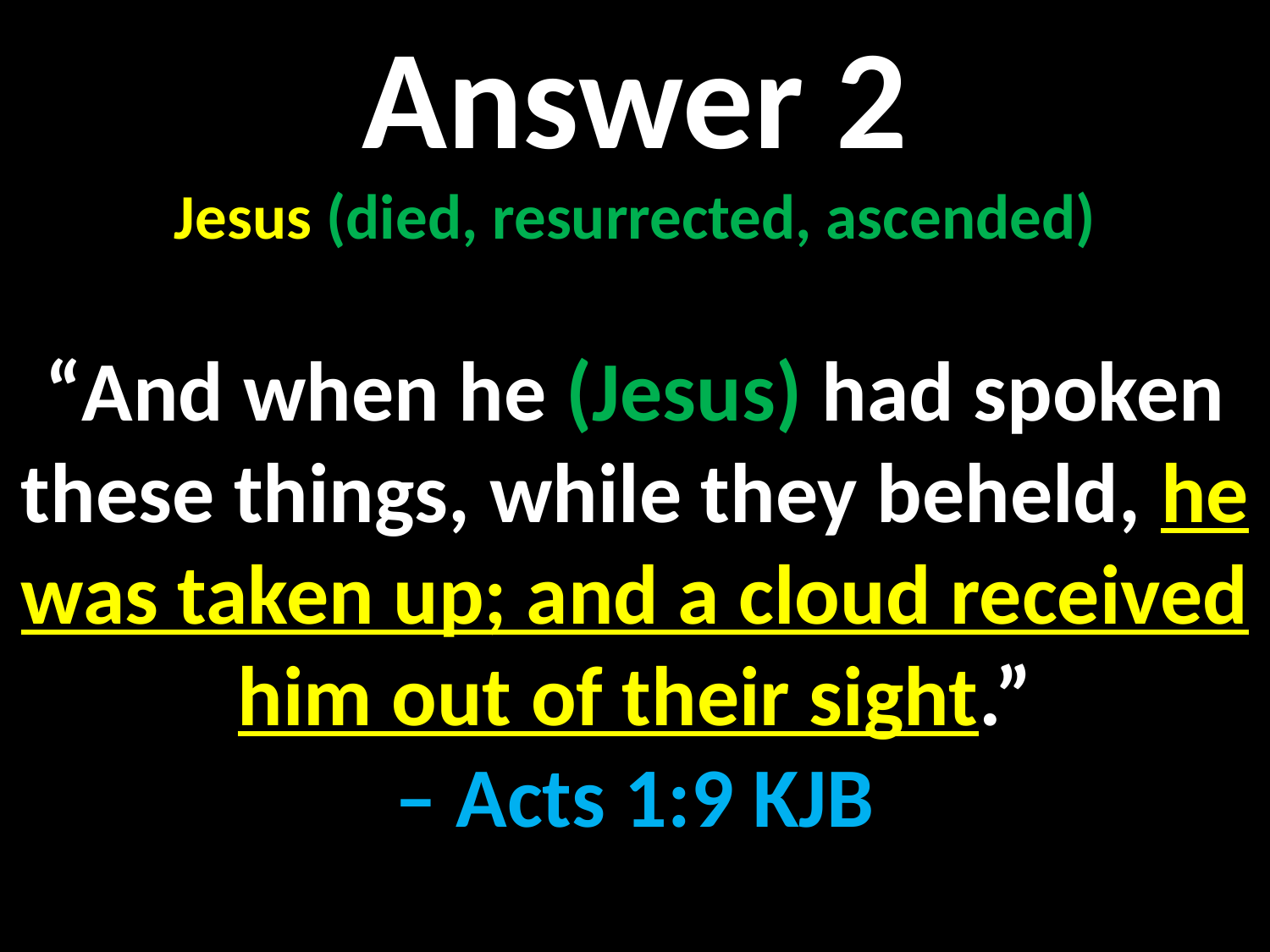

Answer 2
Jesus (died, resurrected, ascended)

“And when he (Jesus) had spoken these things, while they beheld, he was taken up; and a cloud received him out of their sight.”
– Acts 1:9 KJB